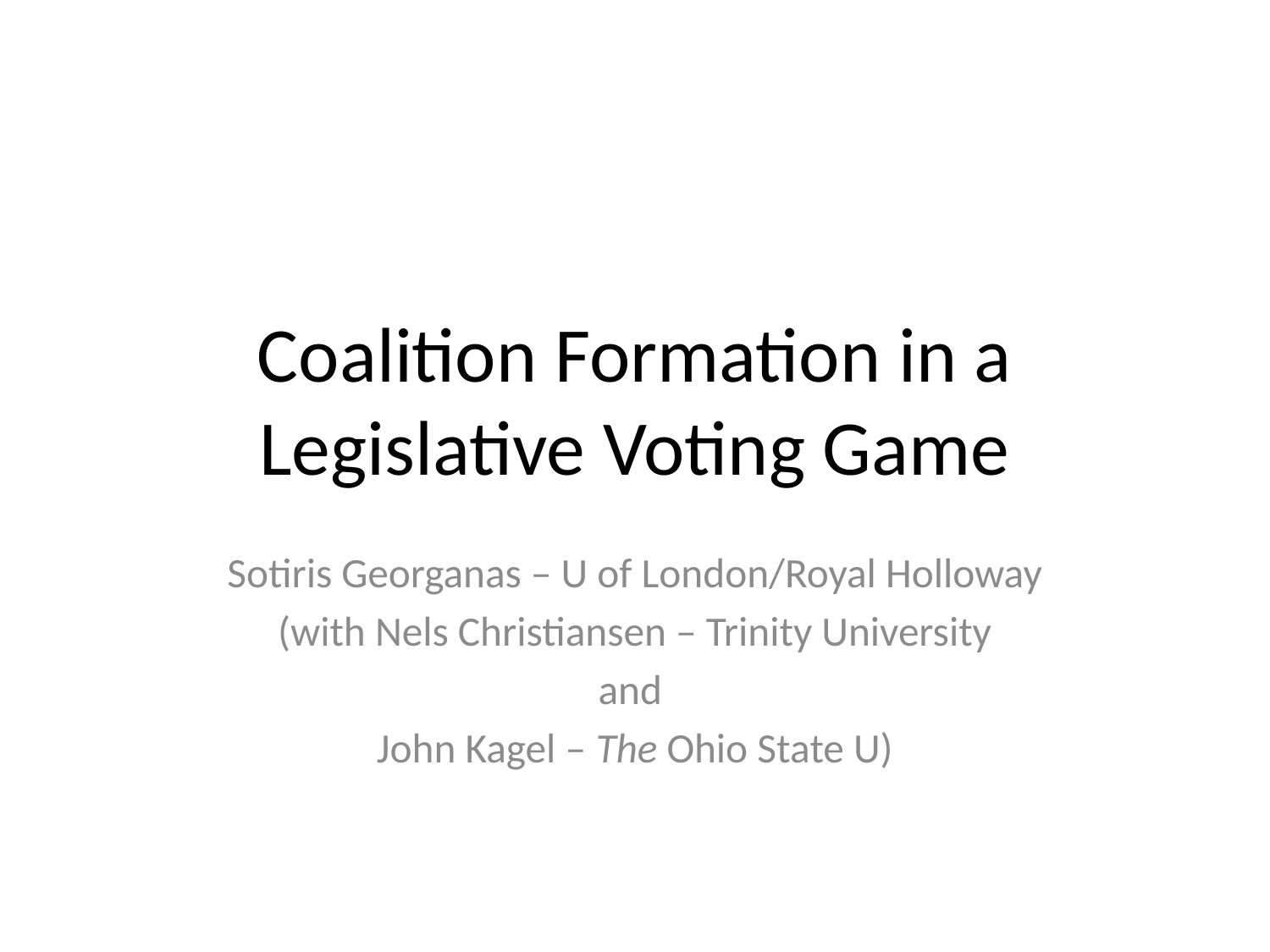

# Coalition Formation in a Legislative Voting Game
Sotiris Georganas – U of London/Royal Holloway
(with Nels Christiansen – Trinity University
and
John Kagel – The Ohio State U)